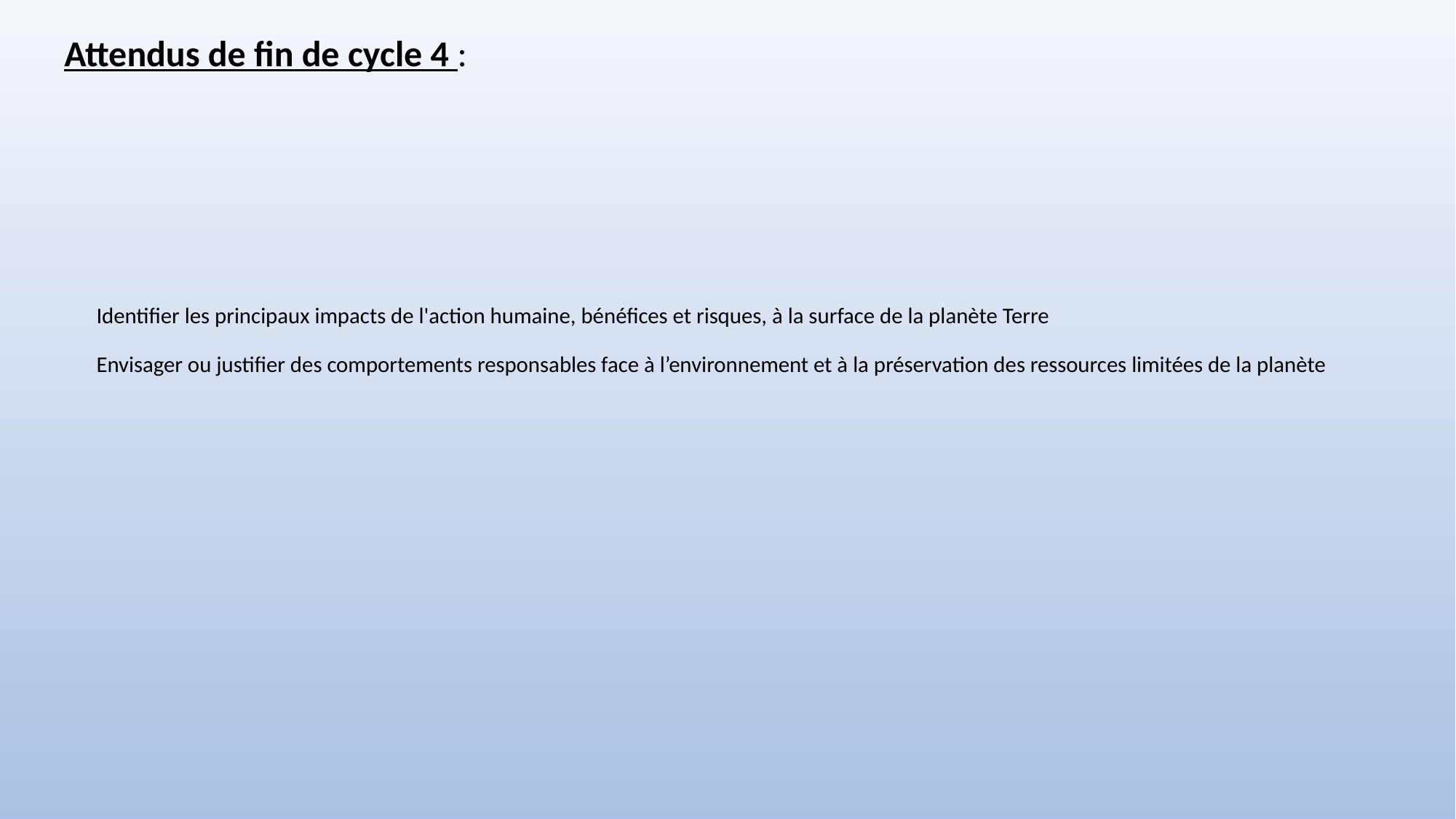

Attendus de fin de cycle 4 :
# Identifier les principaux impacts de l'action humaine, bénéfices et risques, à la surface de la planète Terre Envisager ou justifier des comportements responsables face à l’environnement et à la préservation des ressources limitées de la planète